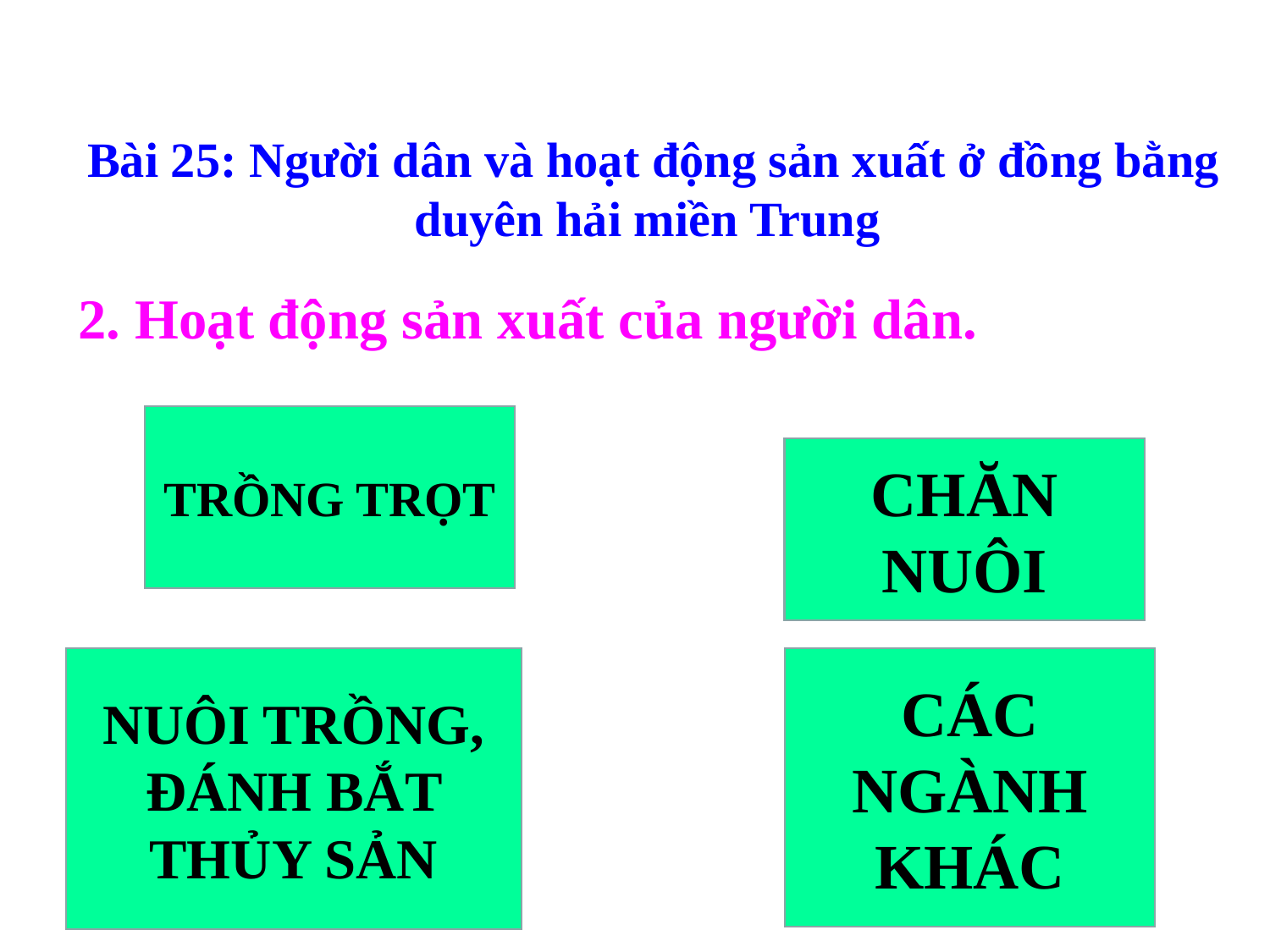

Bài 25: Người dân và hoạt động sản xuất ở đồng bằng duyên hải miền Trung
2. Hoạt động sản xuất của người dân.

TRỒNG TRỌT

CHĂN NUÔI
NUÔI TRỒNG, ĐÁNH BẮT THỦY SẢN
CÁC NGÀNH KHÁC